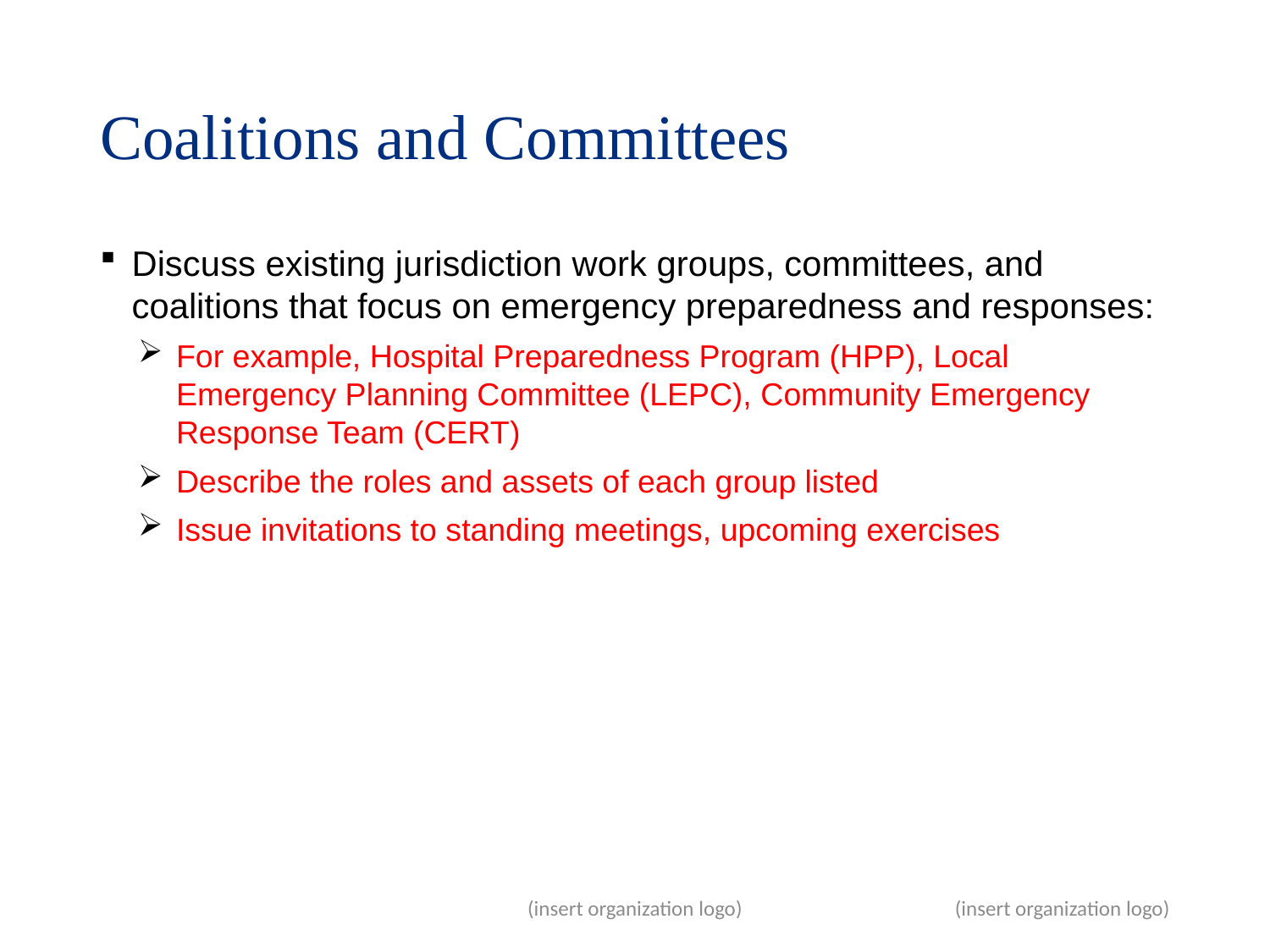

# Coalitions and Committees
Discuss existing jurisdiction work groups, committees, and coalitions that focus on emergency preparedness and responses:
For example, Hospital Preparedness Program (HPP), Local Emergency Planning Committee (LEPC), Community Emergency Response Team (CERT)
Describe the roles and assets of each group listed
Issue invitations to standing meetings, upcoming exercises
(insert organization logo)
11